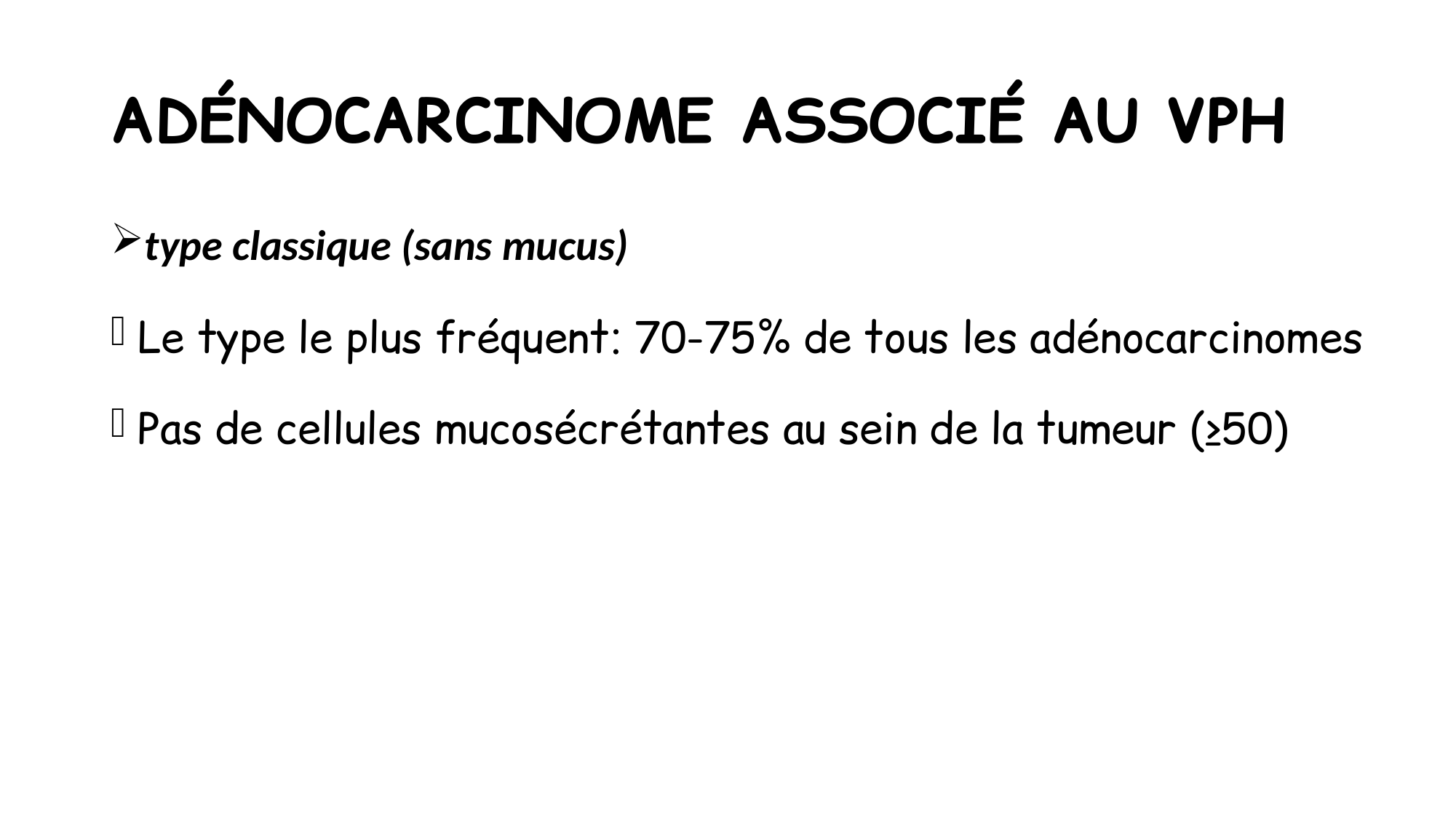

# ADÉNOCARCINOME ASSOCIÉ AU VPH
type classique (sans mucus)
Le type le plus fréquent: 70-75% de tous les adénocarcinomes
Pas de cellules mucosécrétantes au sein de la tumeur (≥50)